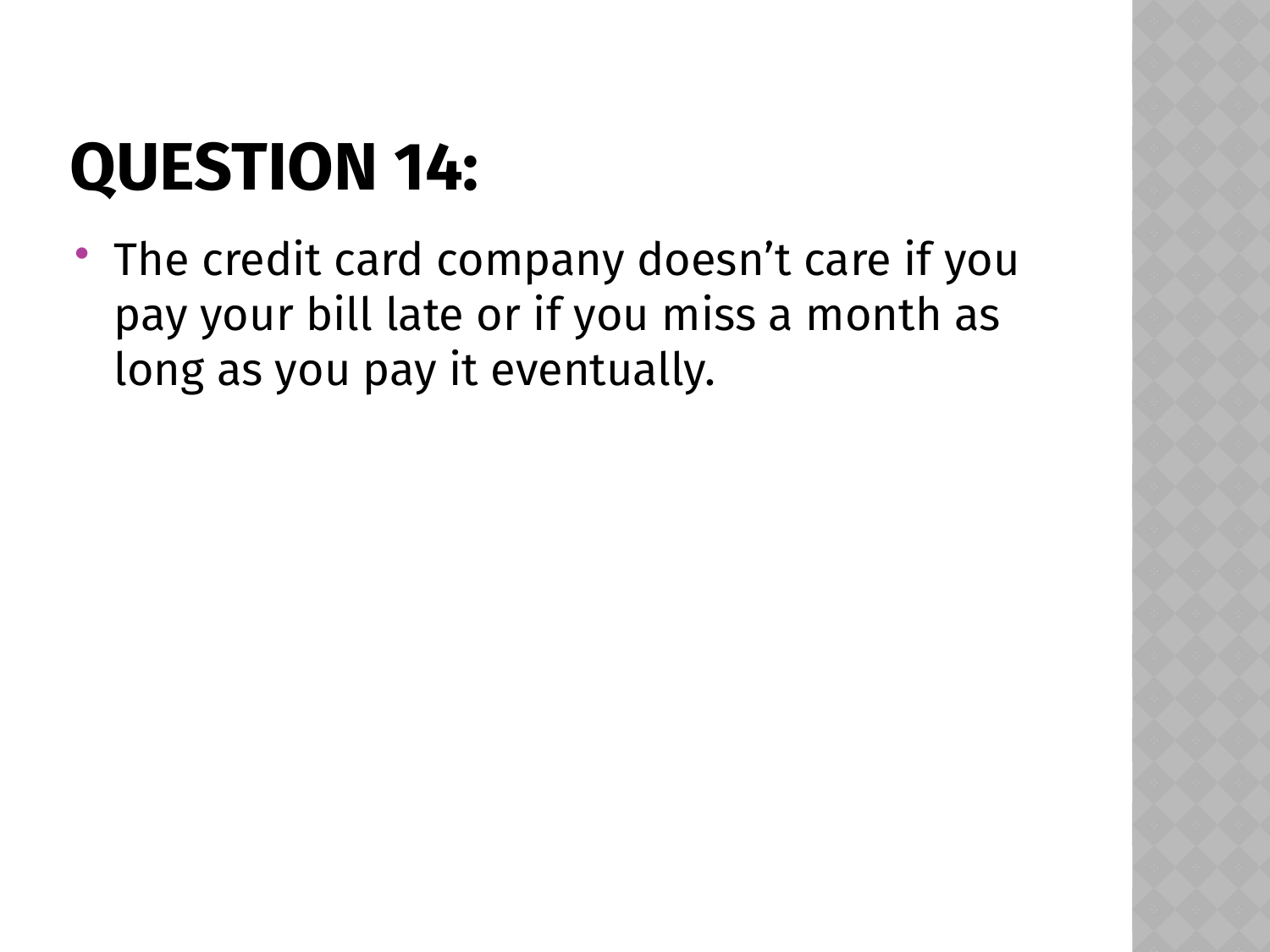

# Question 14:
The credit card company doesn’t care if you pay your bill late or if you miss a month as long as you pay it eventually.